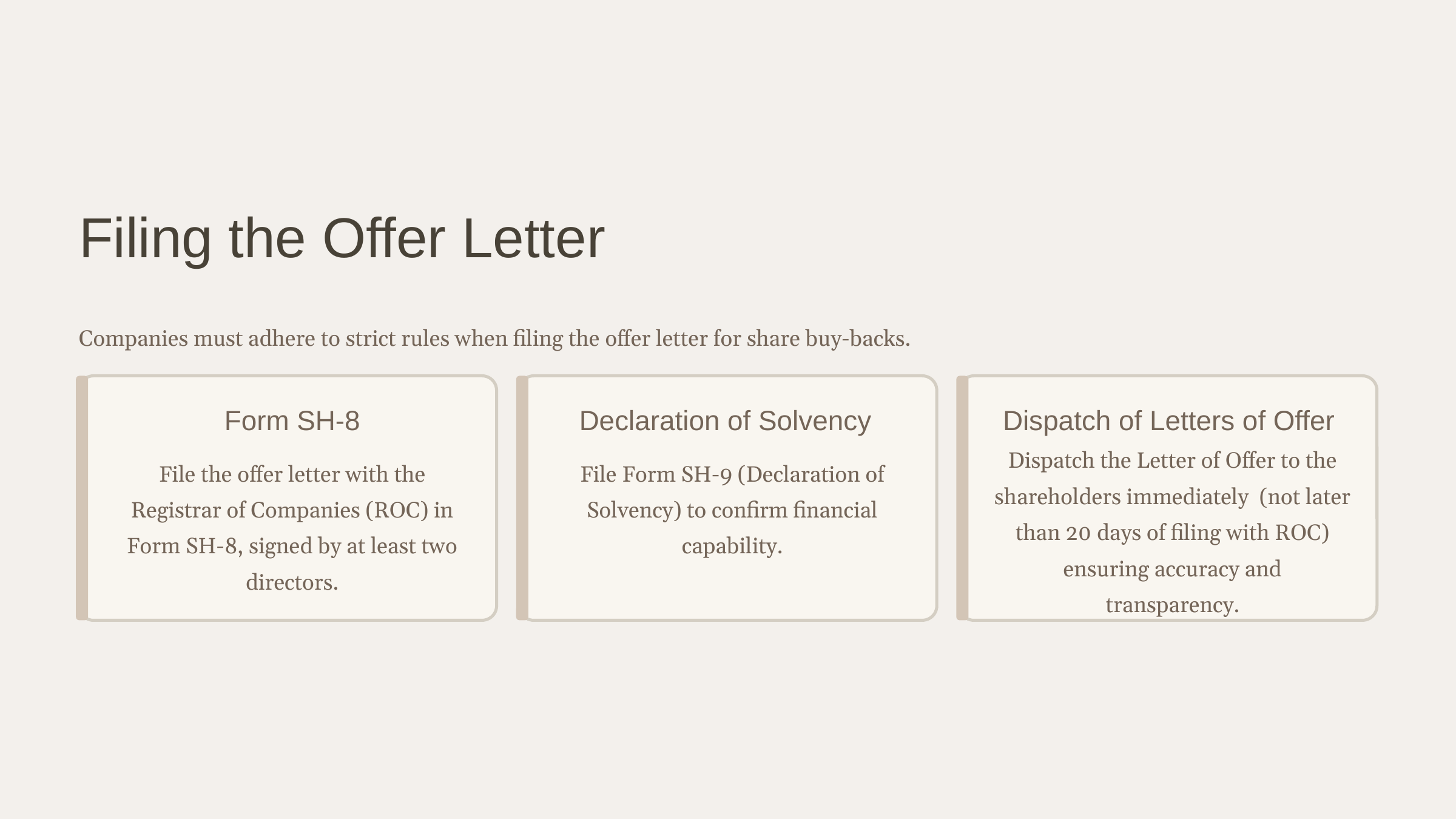

Filing the Offer Letter
Companies must adhere to strict rules when filing the offer letter for share buy-backs.

Form SH-8
Declaration of Solvency
Dispatch of Letters of Offer
Dispatch the Letter of Offer to the shareholders immediately  (not later than 20 days of filing with ROC) ensuring accuracy and transparency.
File the offer letter with the Registrar of Companies (ROC) in Form SH-8, signed by at least two directors.
File Form SH-9 (Declaration of Solvency) to confirm financial capability.